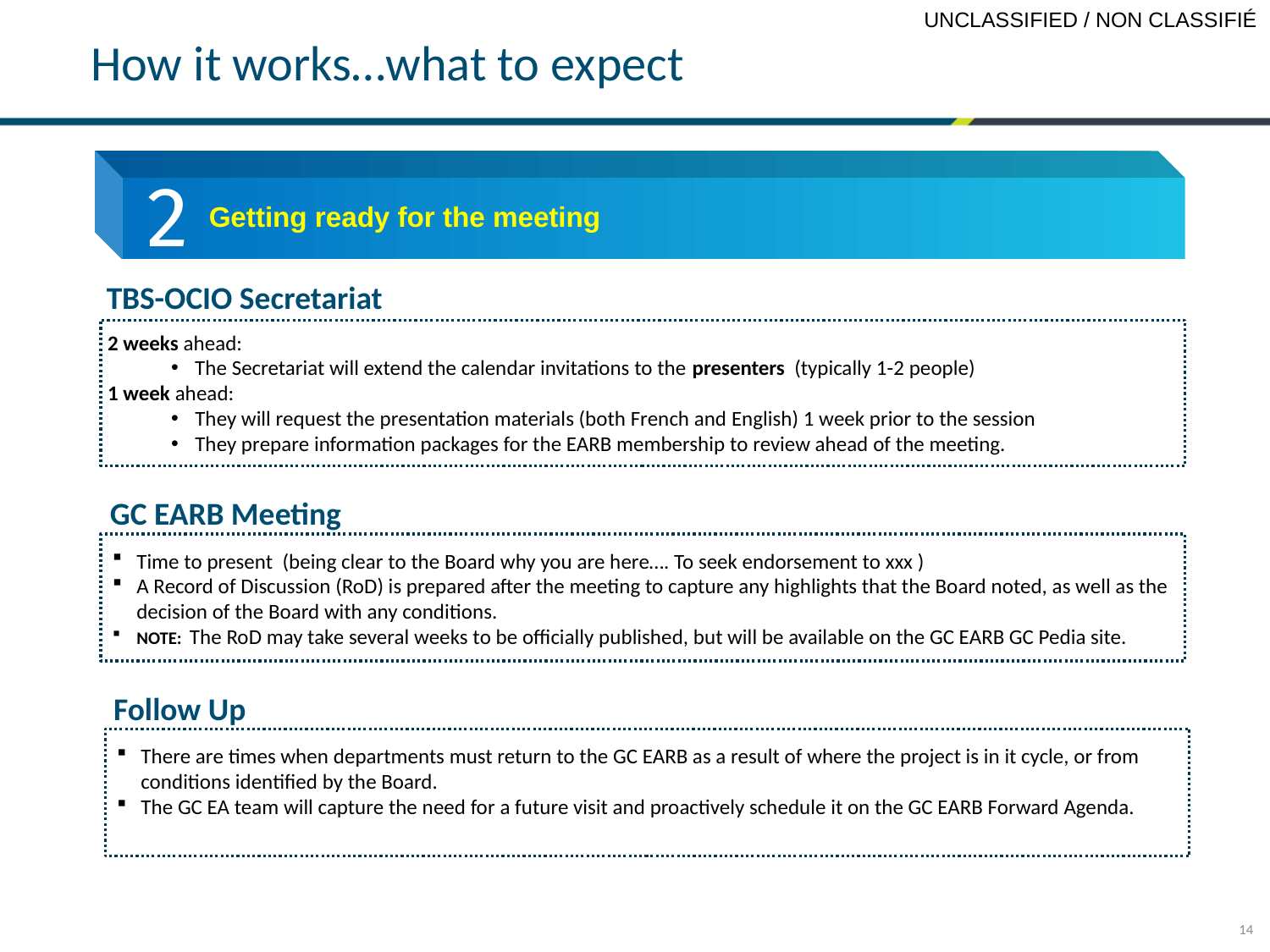

How it works…what to expect

2
Getting ready for the meeting
TBS-OCIO Secretariat

2 weeks ahead:
The Secretariat will extend the calendar invitations to the presenters  (typically 1-2 people)
1 week ahead:
They will request the presentation materials (both French and English) 1 week prior to the session
They prepare information packages for the EARB membership to review ahead of the meeting.
GC EARB Meeting

Time to present  (being clear to the Board why you are here…. To seek endorsement to xxx )
A Record of Discussion (RoD) is prepared after the meeting to capture any highlights that the Board noted, as well as the decision of the Board with any conditions.
NOTE:  The RoD may take several weeks to be officially published, but will be available on the GC EARB GC Pedia site.
Follow Up

There are times when departments must return to the GC EARB as a result of where the project is in it cycle, or from conditions identified by the Board.
The GC EA team will capture the need for a future visit and proactively schedule it on the GC EARB Forward Agenda.
14